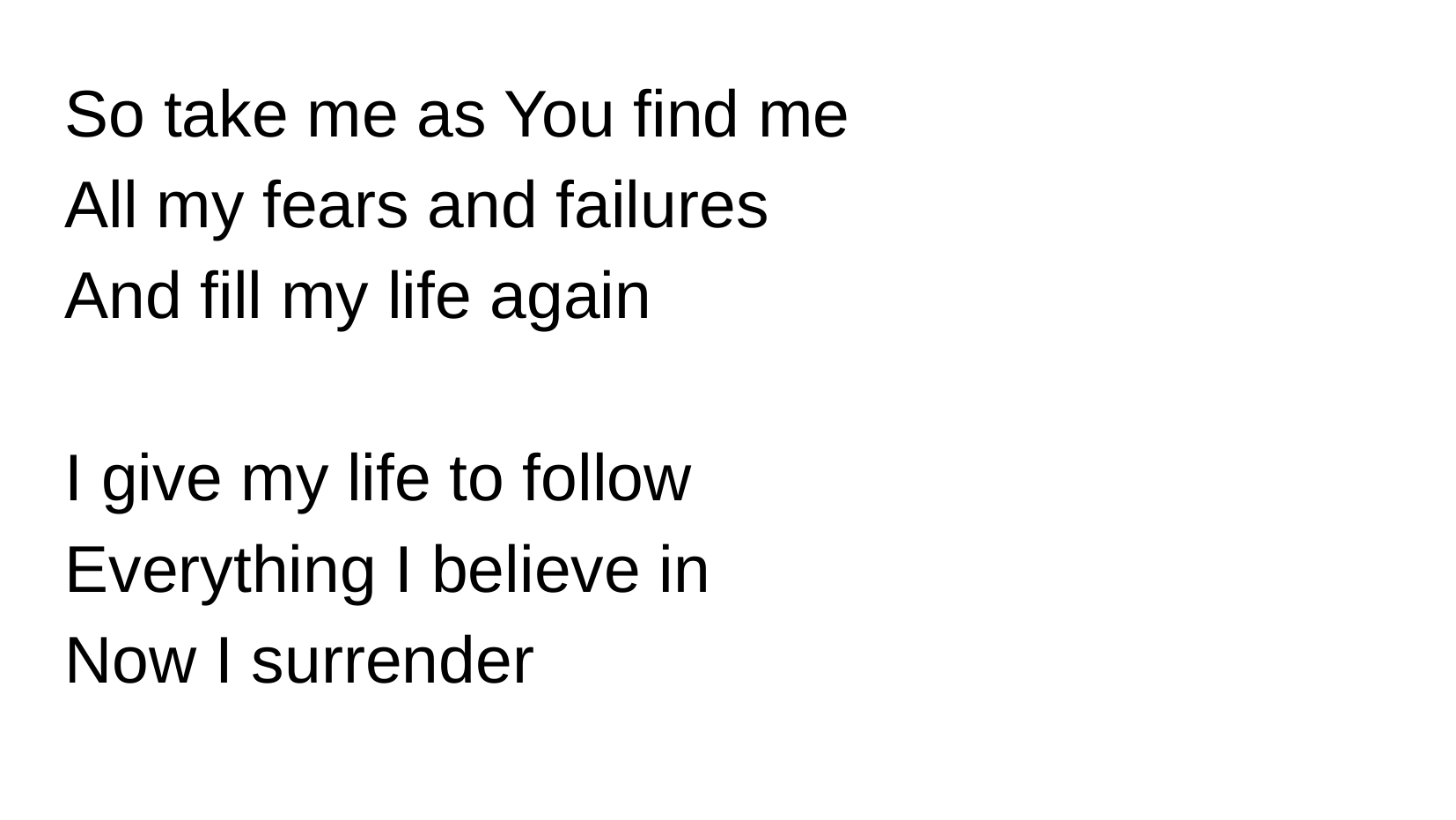

So take me as You find me
All my fears and failures
And fill my life again

I give my life to follow
Everything I believe in
Now I surrender